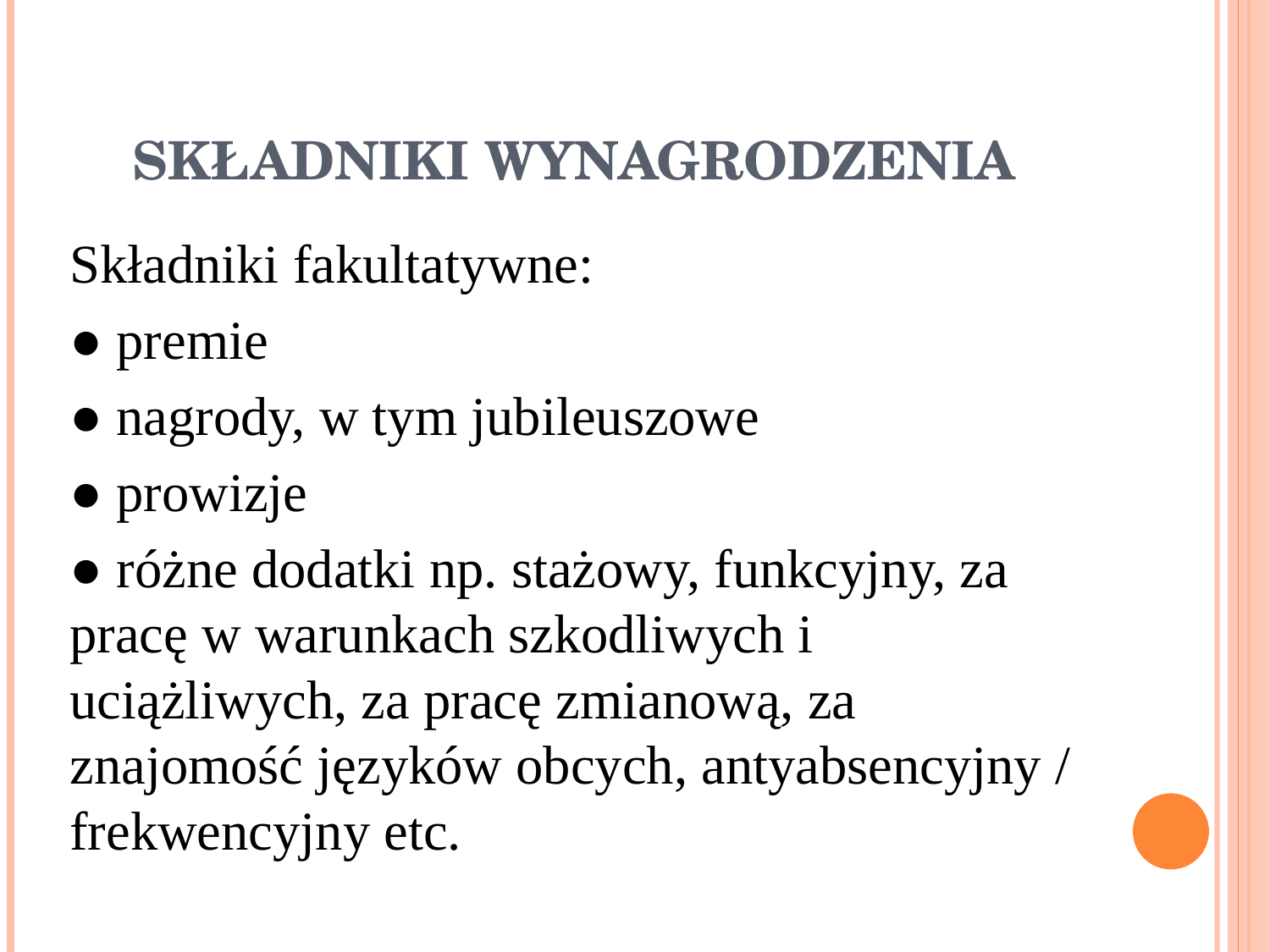

# SKŁADNIKI WYNAGRODZENIA
Składniki fakultatywne:
● premie
● nagrody, w tym jubileuszowe
● prowizje
● różne dodatki np. stażowy, funkcyjny, za pracę w warunkach szkodliwych i uciążliwych, za pracę zmianową, za znajomość języków obcych, antyabsencyjny / frekwencyjny etc.